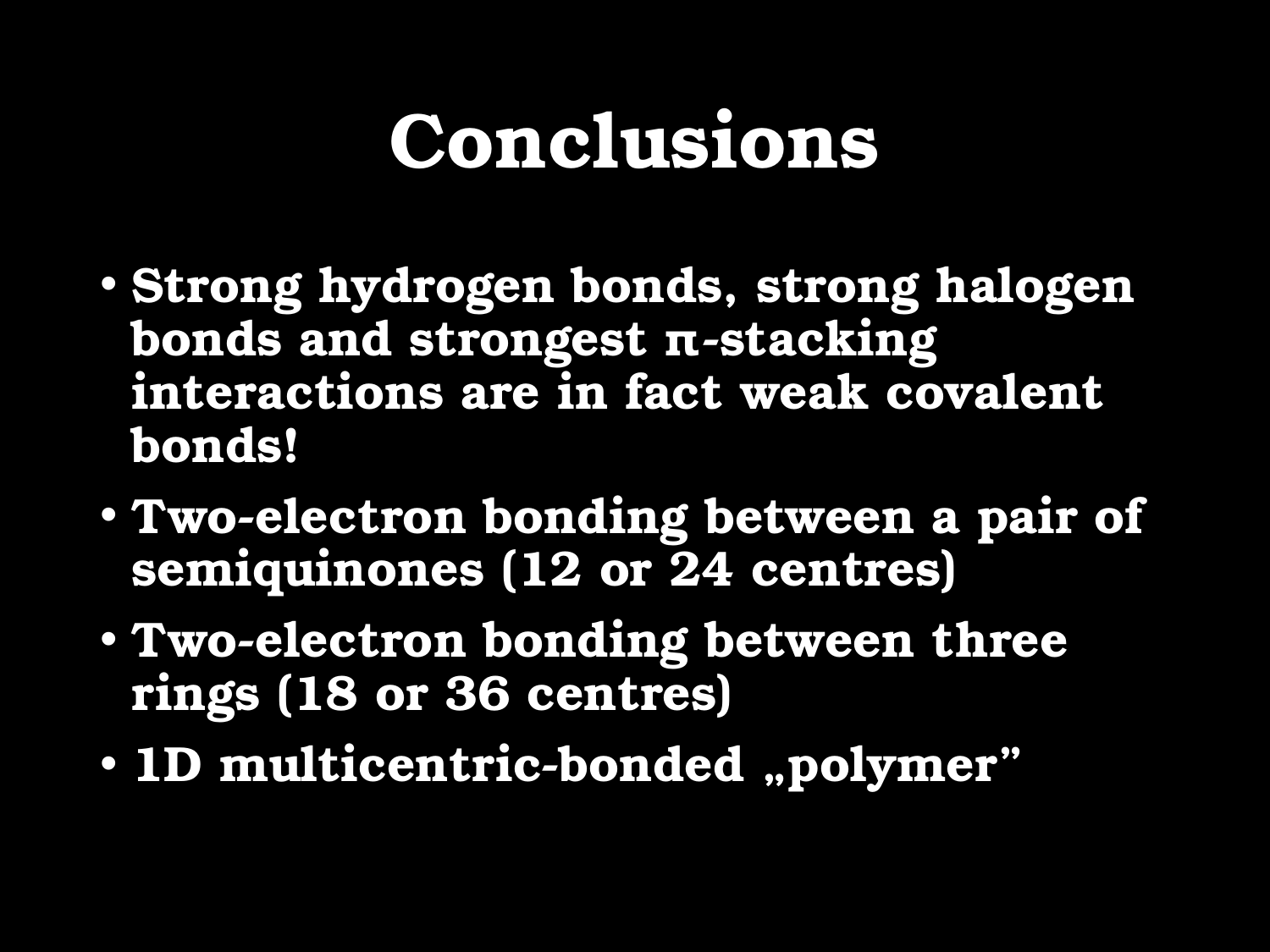

# Conclusions
Strong hydrogen bonds, strong halogen bonds and strongest π-stacking interactions are in fact weak covalent bonds!
Two-electron bonding between a pair of semiquinones (12 or 24 centres)
Two-electron bonding between three rings (18 or 36 centres)
1D multicentric-bonded „polymer”